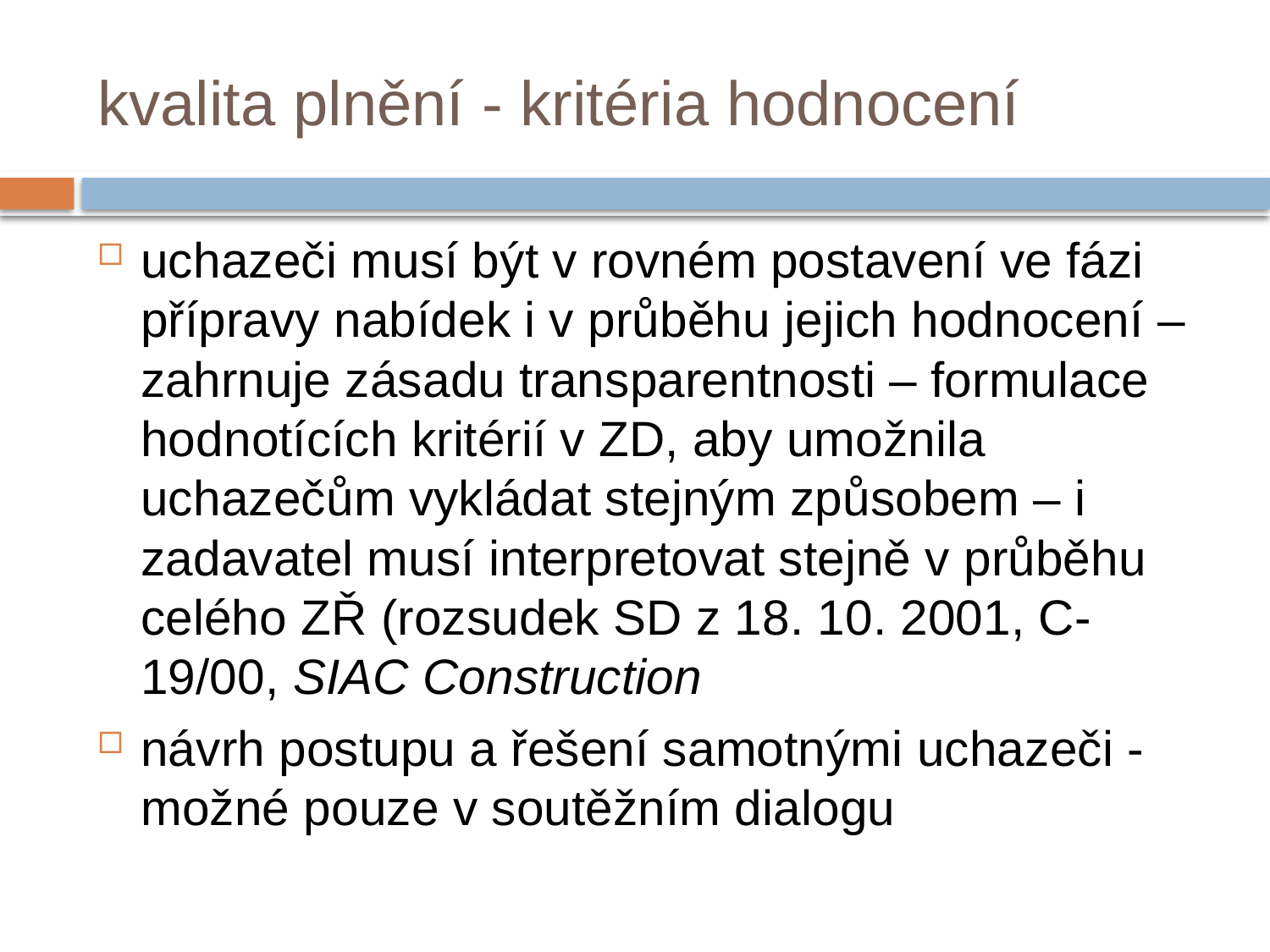

# kvalita plnění - kritéria hodnocení
uchazeči musí být v rovném postavení ve fázi přípravy nabídek i v průběhu jejich hodnocení – zahrnuje zásadu transparentnosti – formulace hodnotících kritérií v ZD, aby umožnila uchazečům vykládat stejným způsobem – i zadavatel musí interpretovat stejně v průběhu celého ZŘ (rozsudek SD z 18. 10. 2001, C-19/00, SIAC Construction
návrh postupu a řešení samotnými uchazeči - možné pouze v soutěžním dialogu